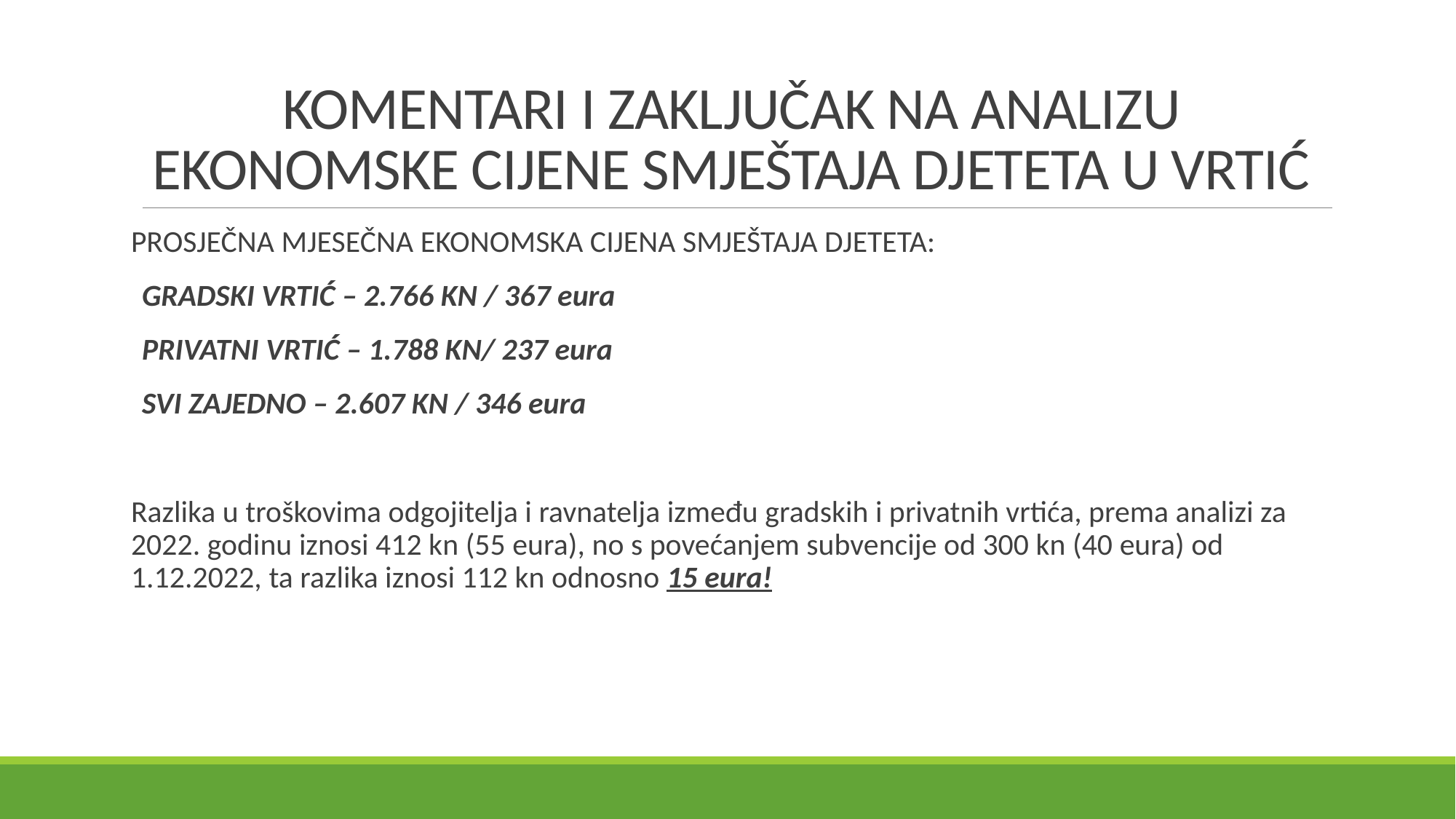

# KOMENTARI I ZAKLJUČAK NA ANALIZU EKONOMSKE CIJENE SMJEŠTAJA DJETETA U VRTIĆ
PROSJEČNA MJESEČNA EKONOMSKA CIJENA SMJEŠTAJA DJETETA:
GRADSKI VRTIĆ – 2.766 KN / 367 eura
PRIVATNI VRTIĆ – 1.788 KN/ 237 eura
SVI ZAJEDNO – 2.607 KN / 346 eura

Razlika u troškovima odgojitelja i ravnatelja između gradskih i privatnih vrtića, prema analizi za 2022. godinu iznosi 412 kn (55 eura), no s povećanjem subvencije od 300 kn (40 eura) od 1.12.2022, ta razlika iznosi 112 kn odnosno 15 eura!